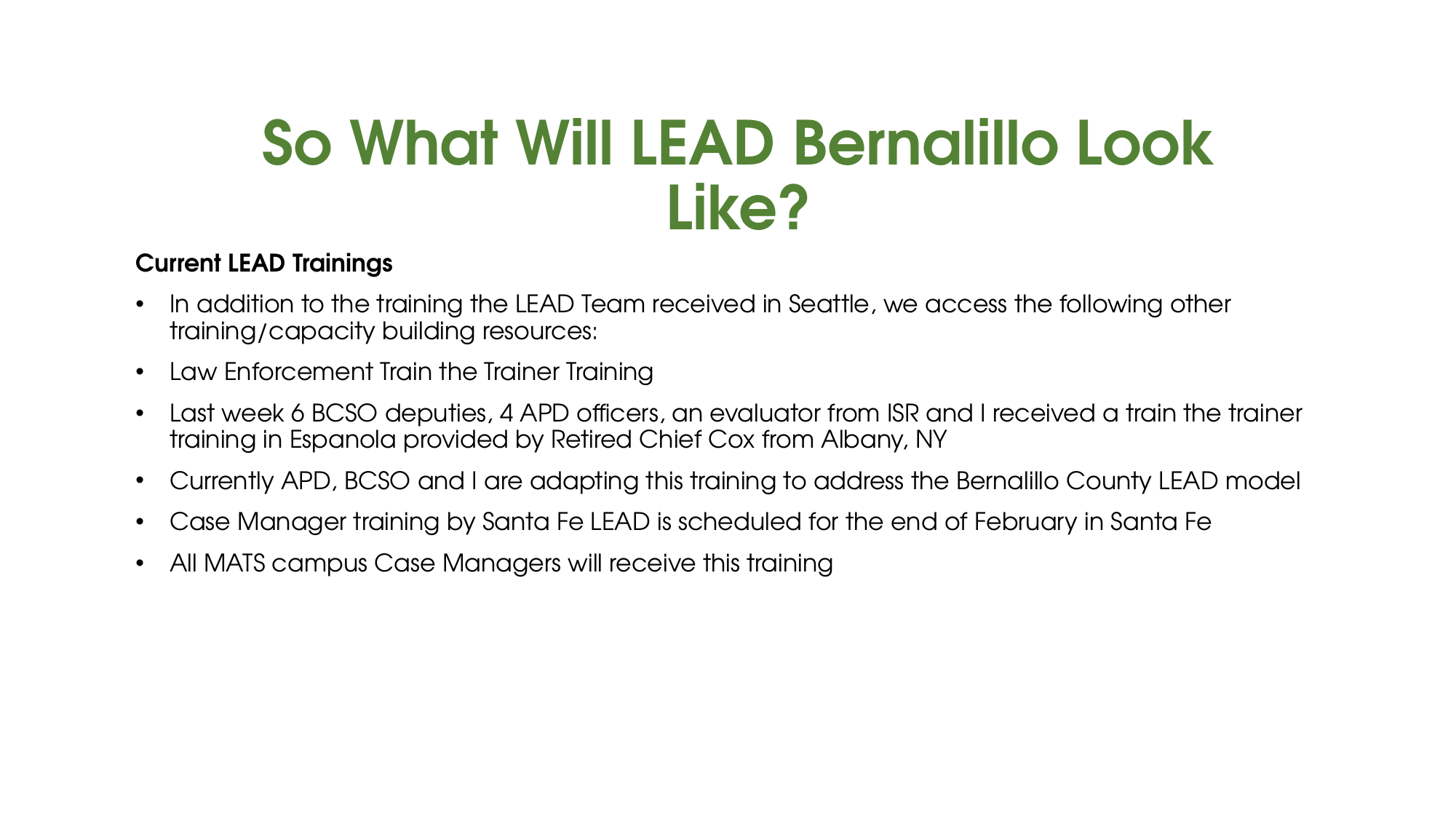

# So What Will LEAD Bernalillo Look Like?
Current LEAD Trainings
In addition to the training the LEAD Team received in Seattle, we access the following other training/capacity building resources:
Law Enforcement Train the Trainer Training
Last week 6 BCSO deputies, 4 APD officers, an evaluator from ISR and I received a train the trainer training in Espanola provided by Retired Chief Cox from Albany, NY
Currently APD, BCSO and I are adapting this training to address the Bernalillo County LEAD model
Case Manager training by Santa Fe LEAD is scheduled for the end of February in Santa Fe
All MATS campus Case Managers will receive this training